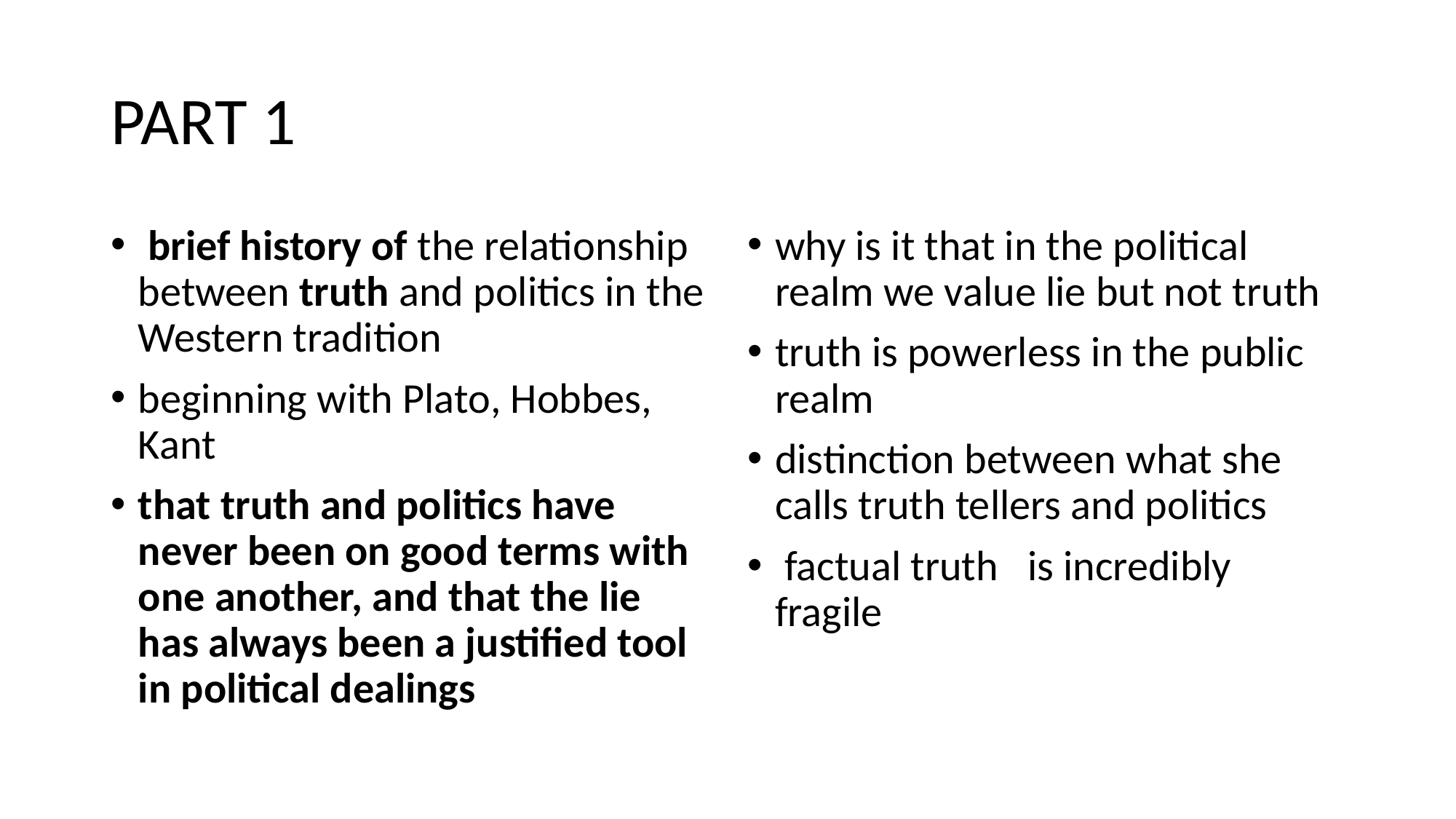

# PART 1
 brief history of the relationship between truth and politics in the Western tradition
beginning with Plato, Hobbes, Kant
that truth and politics have never been on good terms with one another, and that the lie has always been a justified tool in political dealings
why is it that in the political realm we value lie but not truth
truth is powerless in the public realm
distinction between what she calls truth tellers and politics
 factual truth   is incredibly fragile